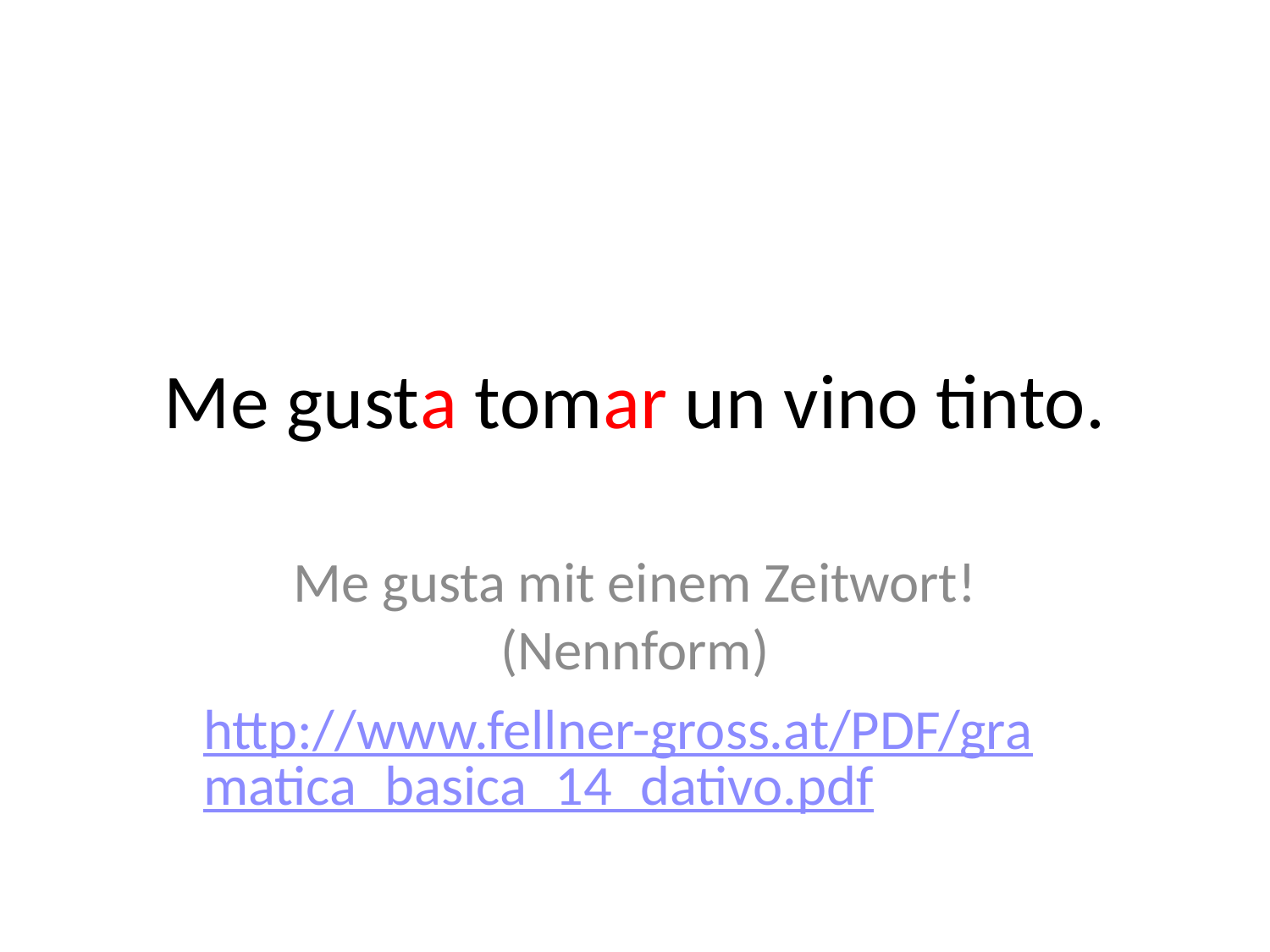

# Me gusta tomar un vino tinto.
Me gusta mit einem Zeitwort!(Nennform)
http://www.fellner-gross.at/PDF/gramatica_basica_14_dativo.pdf